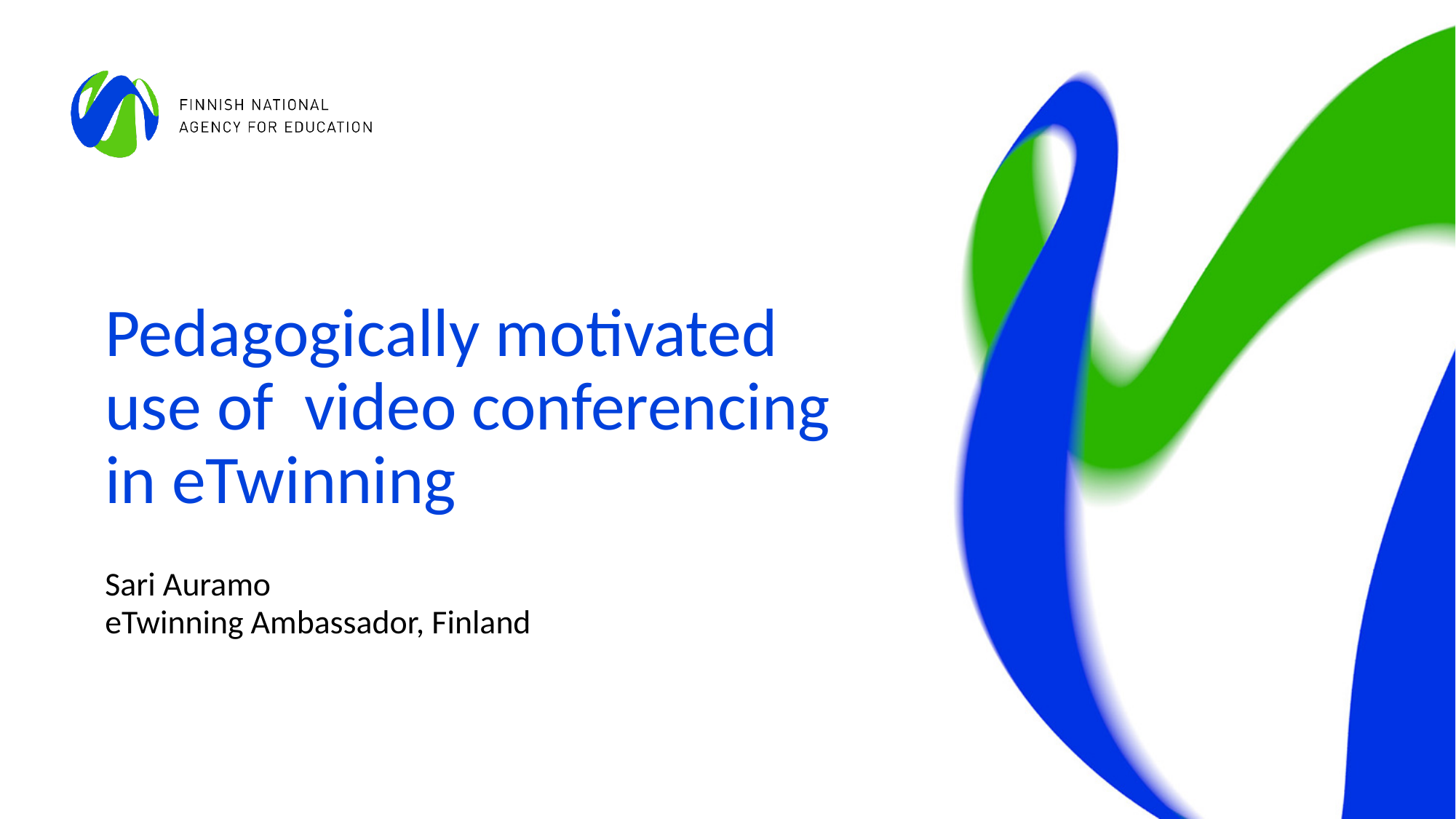

# Pedagogically motivated use of  video conferencing in eTwinning
Sari Auramo
eTwinning Ambassador, Finland